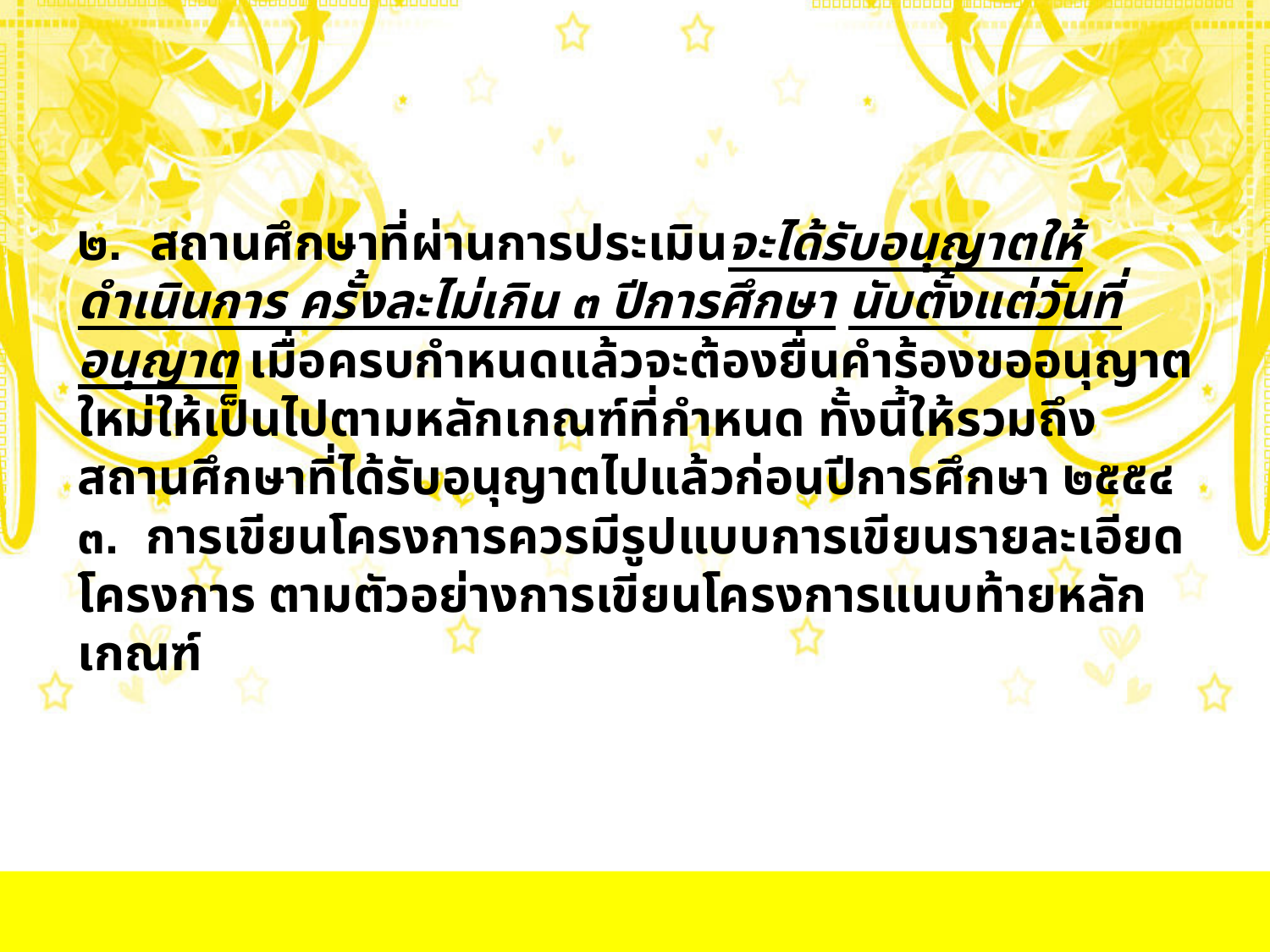

# ๒.  สถานศึกษาที่ผ่านการประเมินจะได้รับอนุญาตให้ดำเนินการ ครั้งละไม่เกิน ๓ ปีการศึกษา นับตั้งแต่วันที่อนุญาต เมื่อครบกำหนดแล้วจะต้องยื่นคำร้องขออนุญาตใหม่ให้เป็นไปตามหลักเกณฑ์ที่กำหนด ทั้งนี้ให้รวมถึงสถานศึกษาที่ได้รับอนุญาตไปแล้วก่อนปีการศึกษา ๒๕๕๔ ๓.  การเขียนโครงการควรมีรูปแบบการเขียนรายละเอียดโครงการ ตามตัวอย่างการเขียนโครงการแนบท้ายหลักเกณฑ์